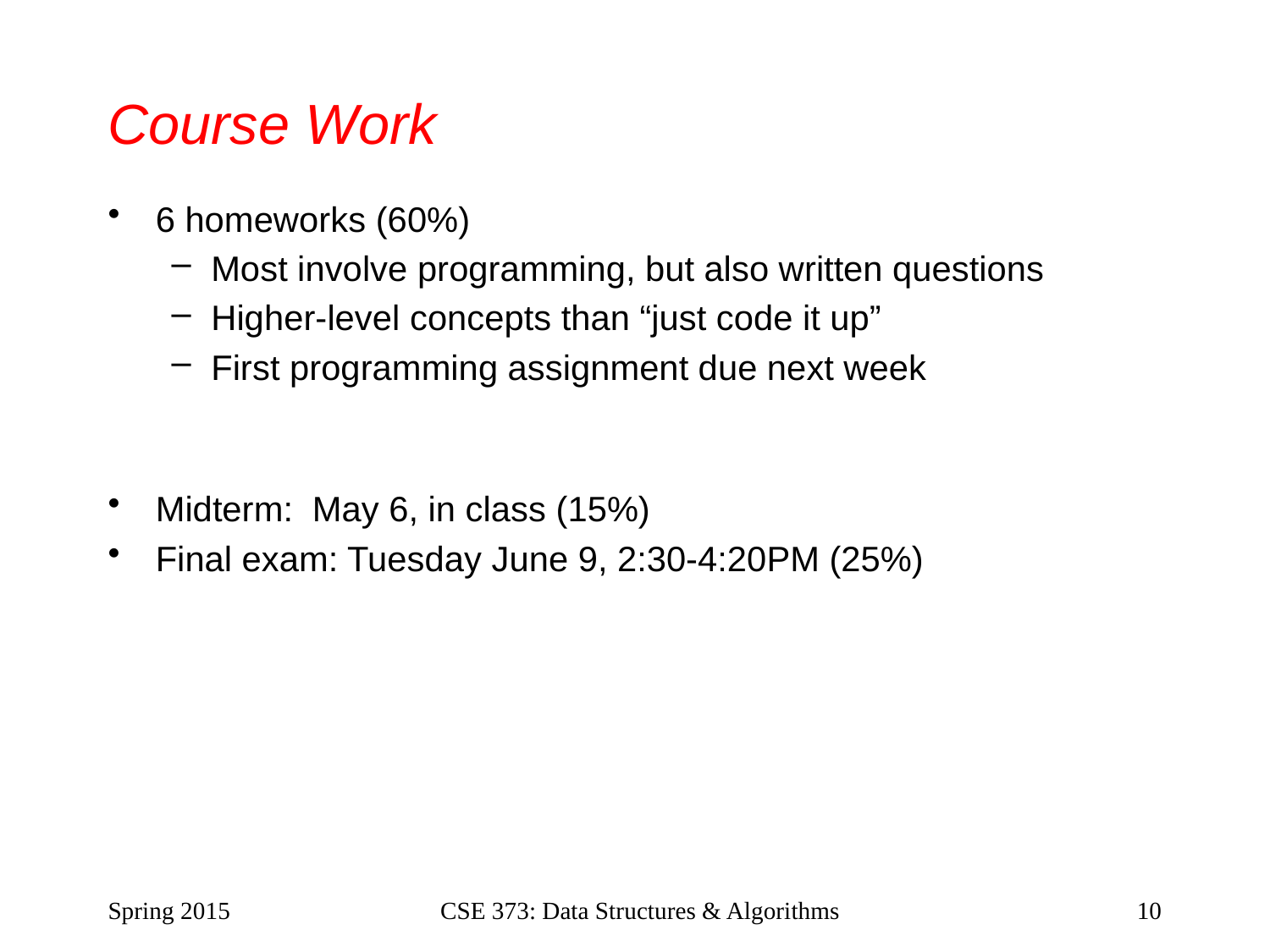

# Course Work
6 homeworks (60%)
Most involve programming, but also written questions
Higher-level concepts than “just code it up”
First programming assignment due next week

Midterm:  May 6, in class (15%)
Final exam: Tuesday June 9, 2:30-4:20PM (25%)
Spring 2015
CSE 373: Data Structures & Algorithms
10